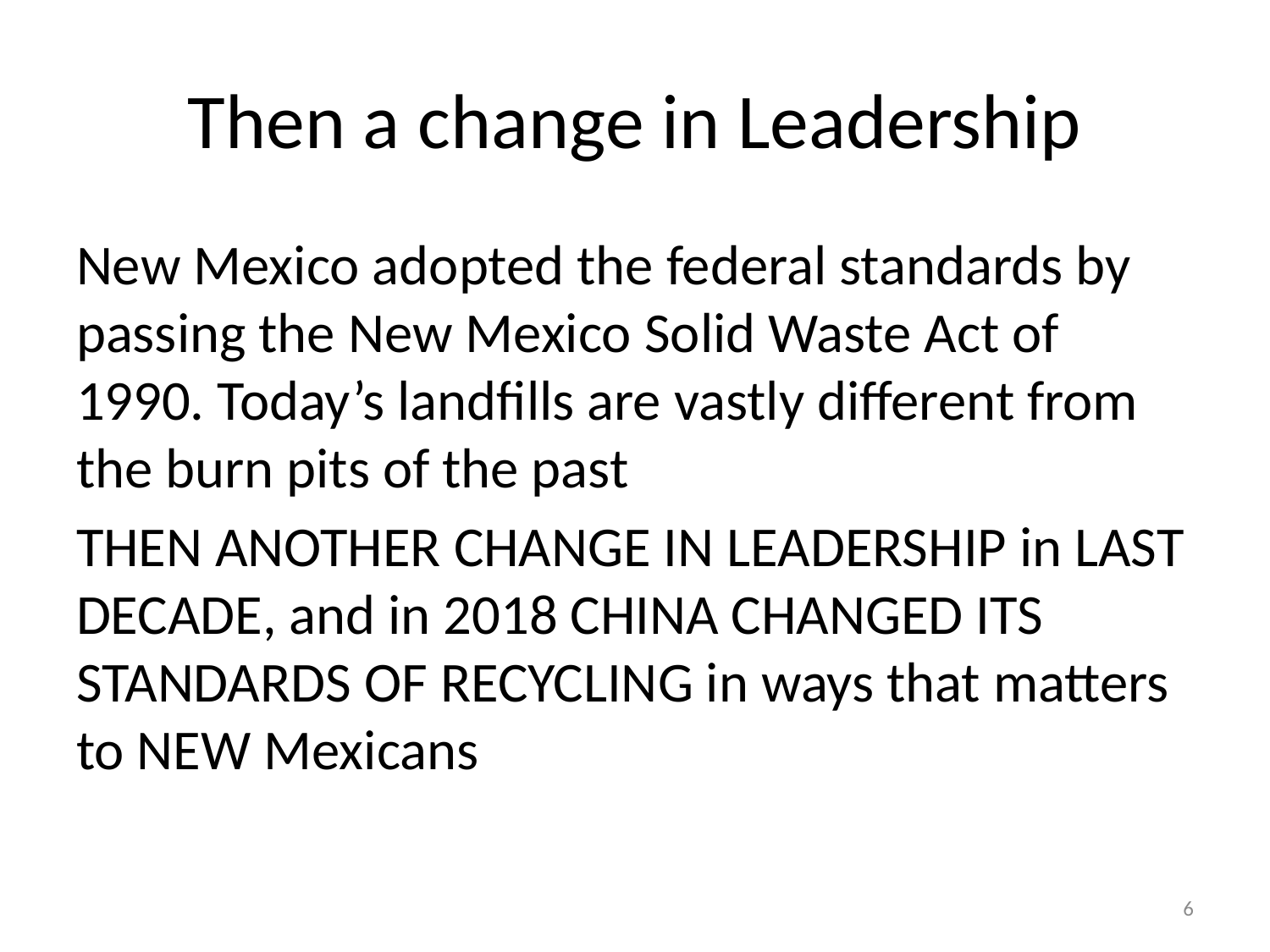

# Then a change in Leadership
New Mexico adopted the federal standards by passing the New Mexico Solid Waste Act of 1990. Today’s landfills are vastly different from the burn pits of the past
THEN ANOTHER CHANGE IN LEADERSHIP in LAST DECADE, and in 2018 CHINA CHANGED ITS STANDARDS OF RECYCLING in ways that matters to NEW Mexicans
6